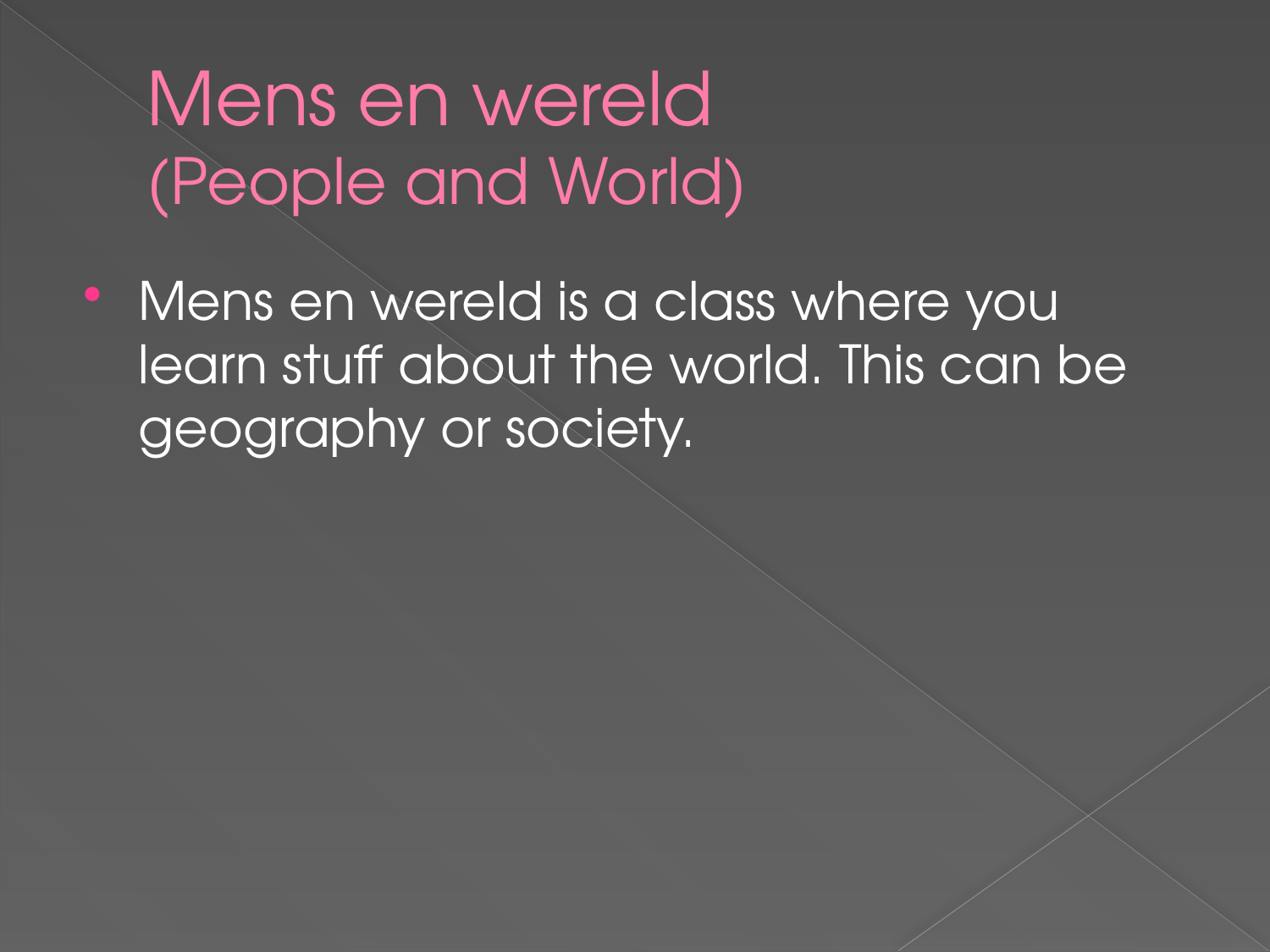

Mens en wereld is a class where you learn stuff about the world. This can be geography or society.
# Mens en wereld (People and World)